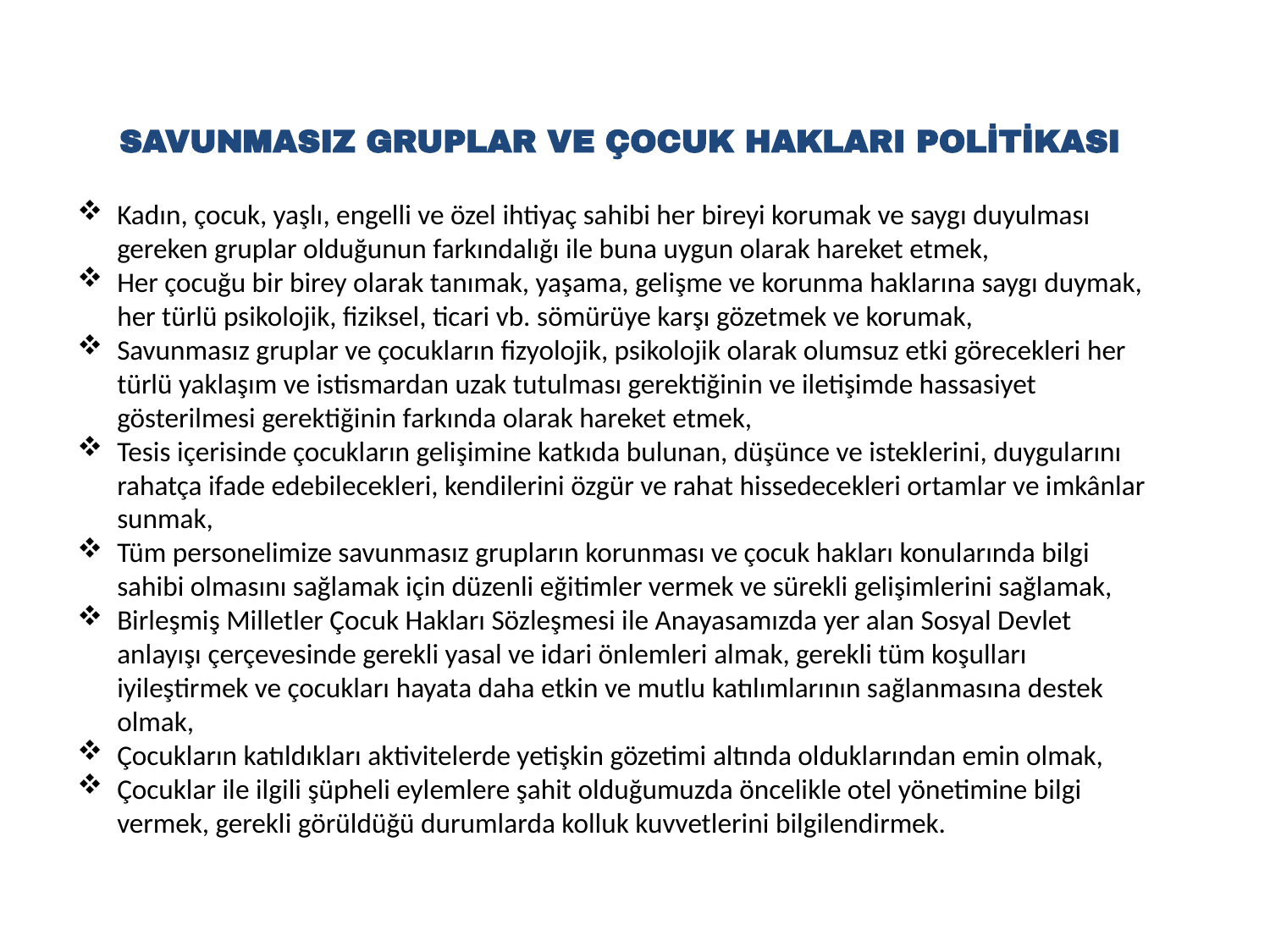

SAVUNMASIZ GRUPLAR VE ÇOCUK HAKLARI POLİTİKASI

Kadın, çocuk, yaşlı, engelli ve özel ihtiyaç sahibi her bireyi korumak ve saygı duyulması gereken gruplar olduğunun farkındalığı ile buna uygun olarak hareket etmek,
Her çocuğu bir birey olarak tanımak, yaşama, gelişme ve korunma haklarına saygı duymak, her türlü psikolojik, fiziksel, ticari vb. sömürüye karşı gözetmek ve korumak,
Savunmasız gruplar ve çocukların fizyolojik, psikolojik olarak olumsuz etki görecekleri her türlü yaklaşım ve istismardan uzak tutulması gerektiğinin ve iletişimde hassasiyet gösterilmesi gerektiğinin farkında olarak hareket etmek,
Tesis içerisinde çocukların gelişimine katkıda bulunan, düşünce ve isteklerini, duygularını rahatça ifade edebilecekleri, kendilerini özgür ve rahat hissedecekleri ortamlar ve imkânlar sunmak,
Tüm personelimize savunmasız grupların korunması ve çocuk hakları konularında bilgi sahibi olmasını sağlamak için düzenli eğitimler vermek ve sürekli gelişimlerini sağlamak,
Birleşmiş Milletler Çocuk Hakları Sözleşmesi ile Anayasamızda yer alan Sosyal Devlet anlayışı çerçevesinde gerekli yasal ve idari önlemleri almak, gerekli tüm koşulları iyileştirmek ve çocukları hayata daha etkin ve mutlu katılımlarının sağlanmasına destek olmak,
Çocukların katıldıkları aktivitelerde yetişkin gözetimi altında olduklarından emin olmak,
Çocuklar ile ilgili şüpheli eylemlere şahit olduğumuzda öncelikle otel yönetimine bilgi vermek, gerekli görüldüğü durumlarda kolluk kuvvetlerini bilgilendirmek.